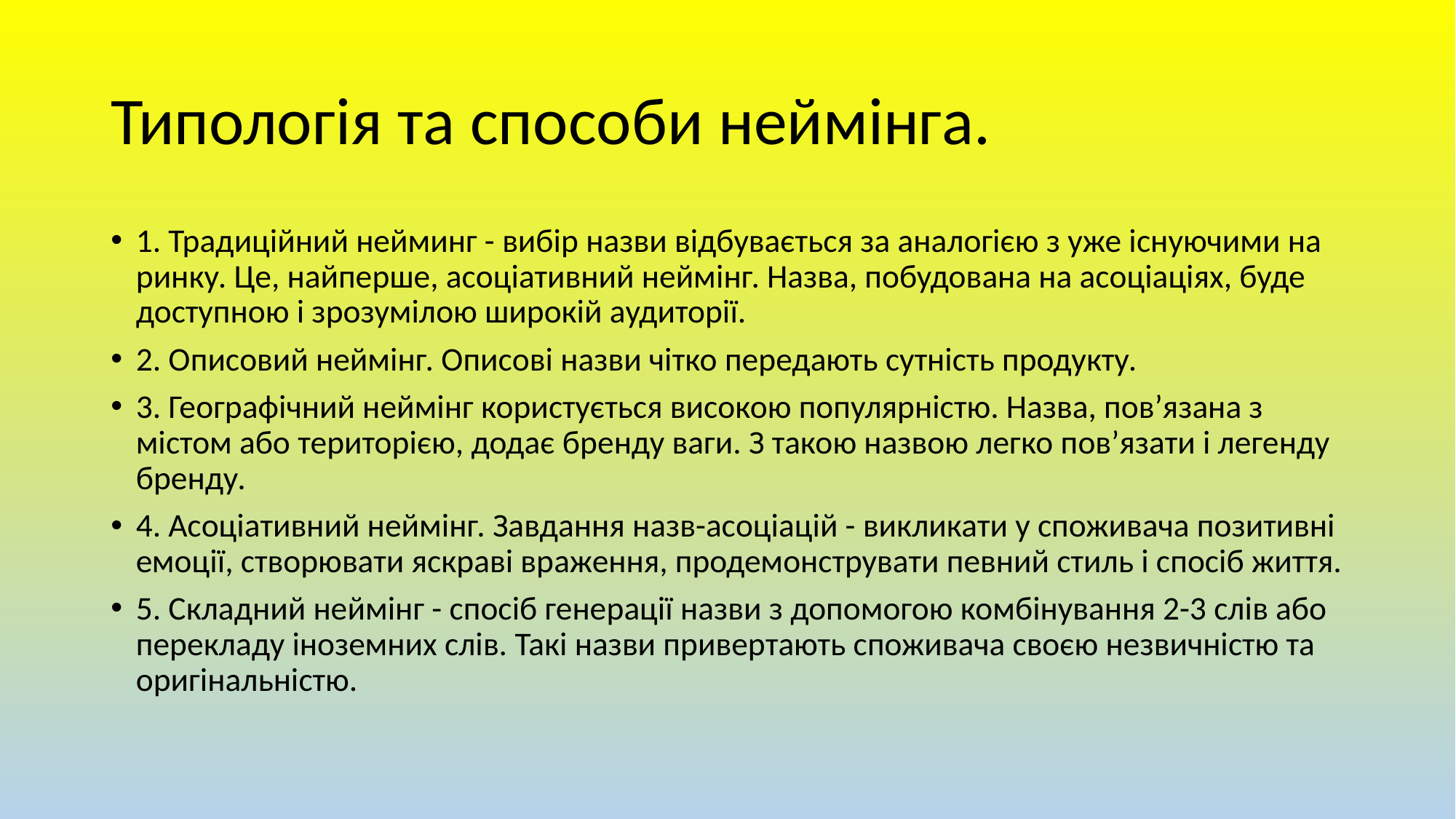

# Типологія та способи неймінга.
1. Традиційний нейминг - вибір назви відбувається за аналогією з уже існуючими на ринку. Це, найперше, асоціативний неймінг. Назва, побудована на асоціаціях, буде доступною і зрозумілою широкій аудиторії.
2. Описовий неймінг. Описові назви чітко передають сутність продукту.
3. Географічний неймінг користується високою популярністю. Назва, пов’язана з містом або територією, додає бренду ваги. З такою назвою легко пов’язати і легенду бренду.
4. Асоціативний неймінг. Завдання назв-асоціацій - викликати у споживача позитивні емоції, створювати яскраві враження, продемонструвати певний стиль і спосіб життя.
5. Складний неймінг - спосіб генерації назви з допомогою комбінування 2-3 слів або перекладу іноземних слів. Такі назви привертають споживача своєю незвичністю та оригінальністю.